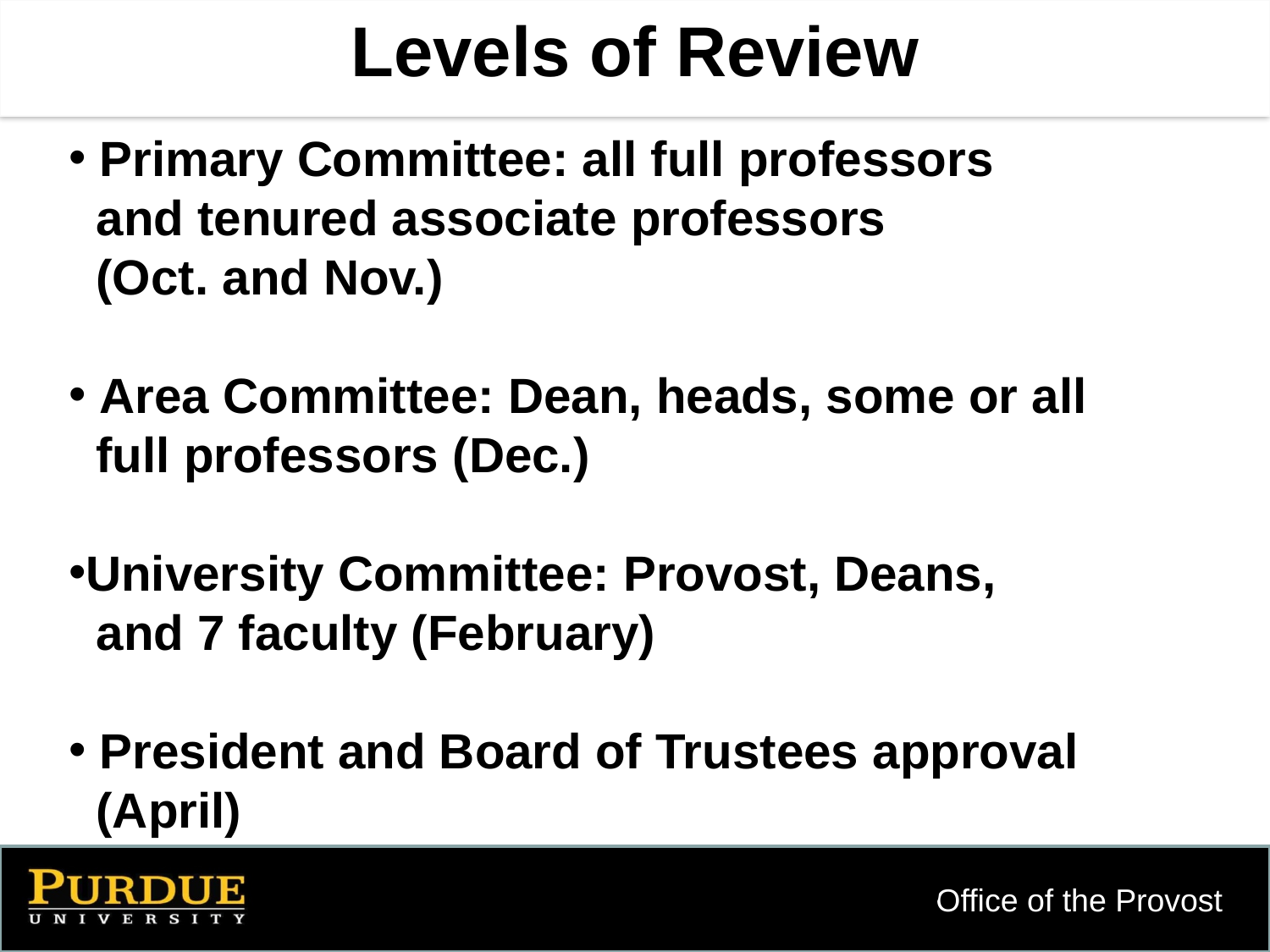

Levels of Review
 Primary Committee: all full professors
  and tenured associate professors
  (Oct. and Nov.)

 Area Committee: Dean, heads, some or all
  full professors (Dec.)

University Committee: Provost, Deans,
  and 7 faculty (February)

 President and Board of Trustees approval
  (April)
9